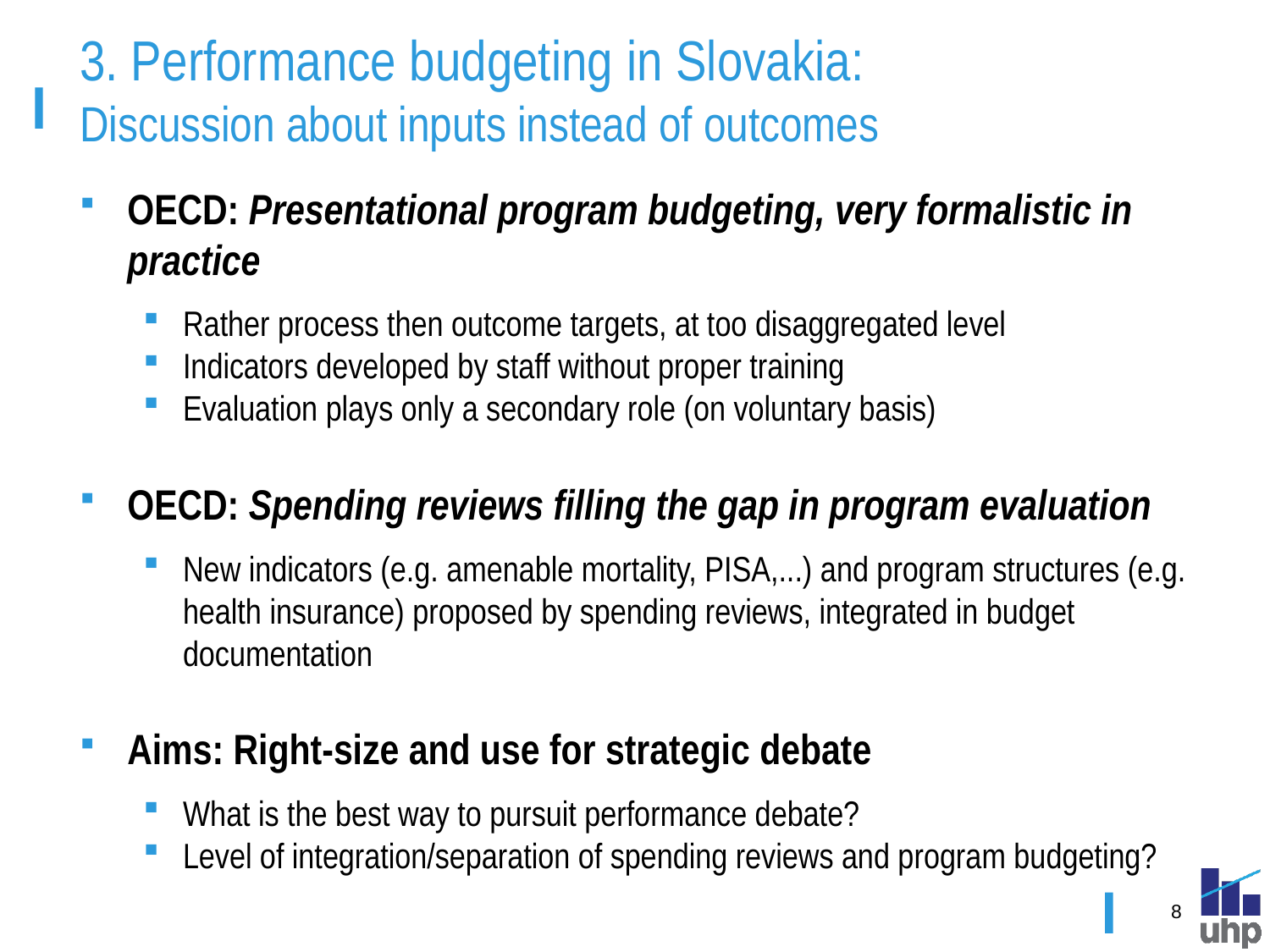

# 3. Performance budgeting in Slovakia: Discussion about inputs instead of outcomes
OECD: Presentational program budgeting, very formalistic in practice
Rather process then outcome targets, at too disaggregated level
Indicators developed by staff without proper training
Evaluation plays only a secondary role (on voluntary basis)

OECD: Spending reviews filling the gap in program evaluation
New indicators (e.g. amenable mortality, PISA,...) and program structures (e.g. health insurance) proposed by spending reviews, integrated in budget documentation

Aims: Right-size and use for strategic debate
What is the best way to pursuit performance debate?
Level of integration/separation of spending reviews and program budgeting?
8